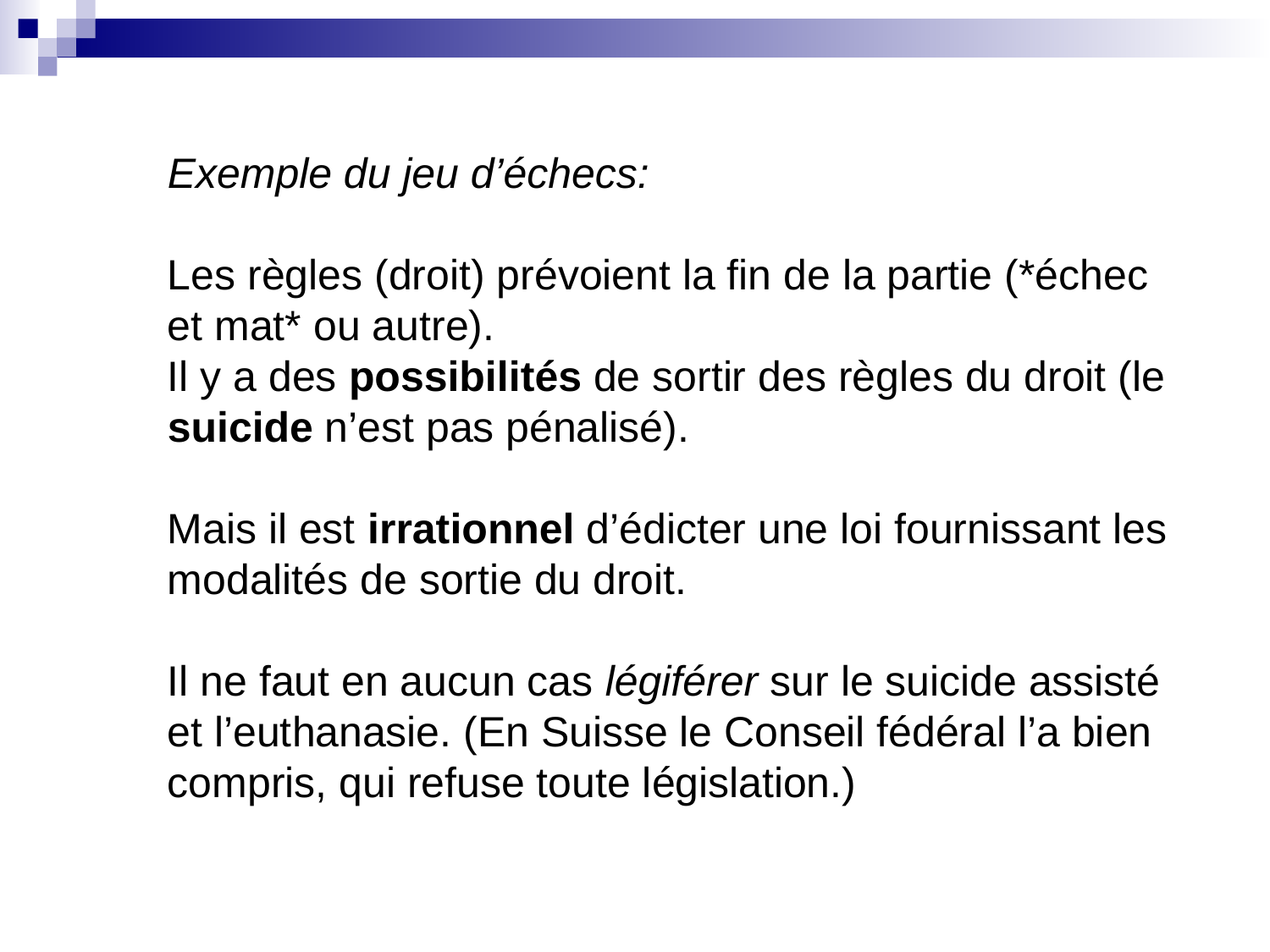

Exemple du jeu d’échecs:

Les règles (droit) prévoient la fin de la partie (*échec et mat* ou autre).
Il y a des possibilités de sortir des règles du droit (le suicide n’est pas pénalisé).

Mais il est irrationnel d’édicter une loi fournissant les modalités de sortie du droit.

Il ne faut en aucun cas légiférer sur le suicide assisté et l’euthanasie. (En Suisse le Conseil fédéral l’a bien compris, qui refuse toute législation.)